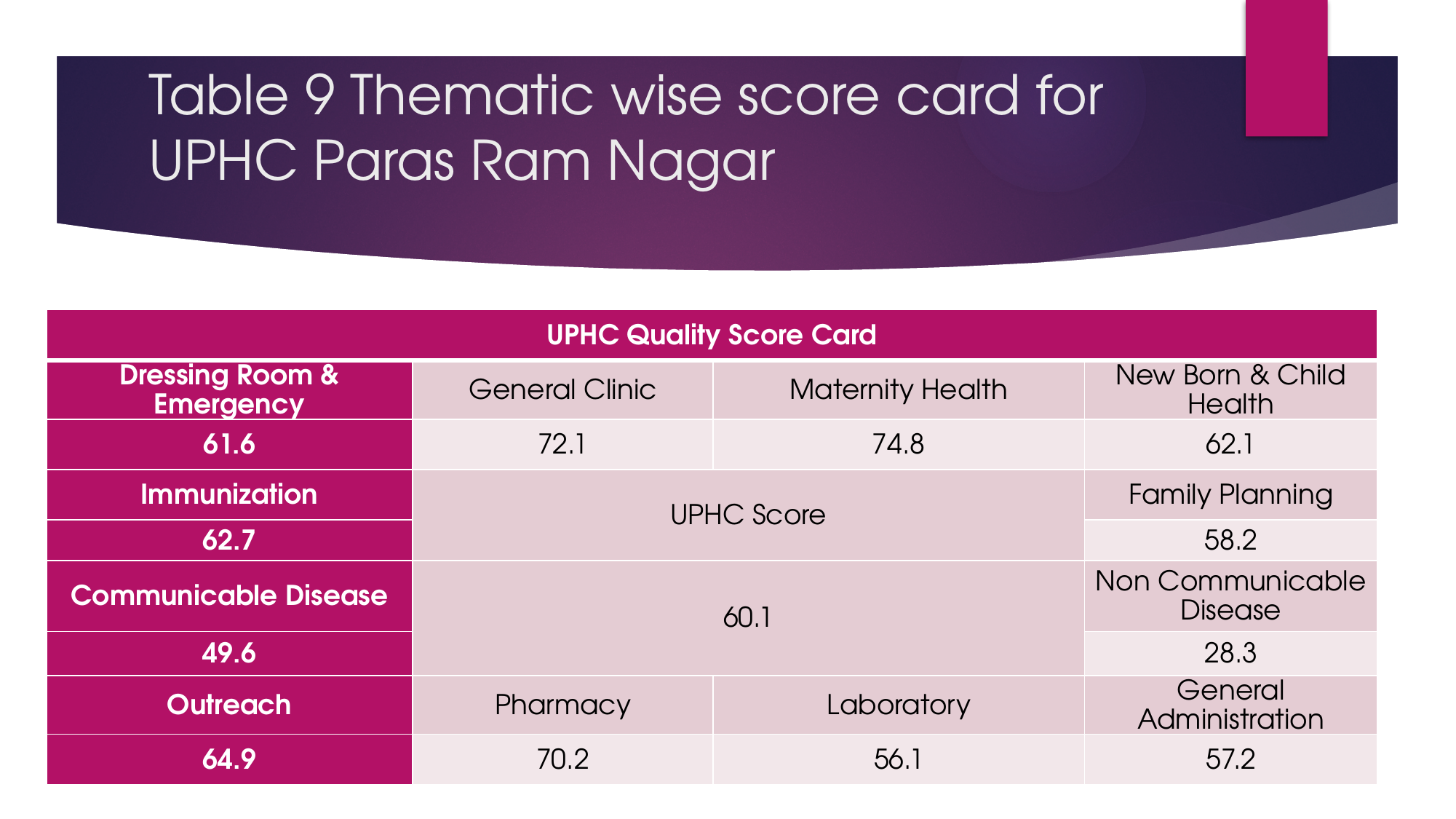

# Table 9 Thematic wise score card for UPHC Paras Ram Nagar
| UPHC Quality Score Card |  |  |  |
| --- | --- | --- | --- |
| Dressing Room & Emergency | General Clinic | Maternity Health | New Born & Child Health |
| 61.6 | 72.1 | 74.8 | 62.1 |
| Immunization | UPHC Score |  | Family Planning |
| 62.7 |  |  | 58.2 |
| Communicable Disease | 60.1 |  | Non Communicable Disease |
| 49.6 |  |  | 28.3 |
| Outreach | Pharmacy | Laboratory | General Administration |
| 64.9 | 70.2 | 56.1 | 57.2 |